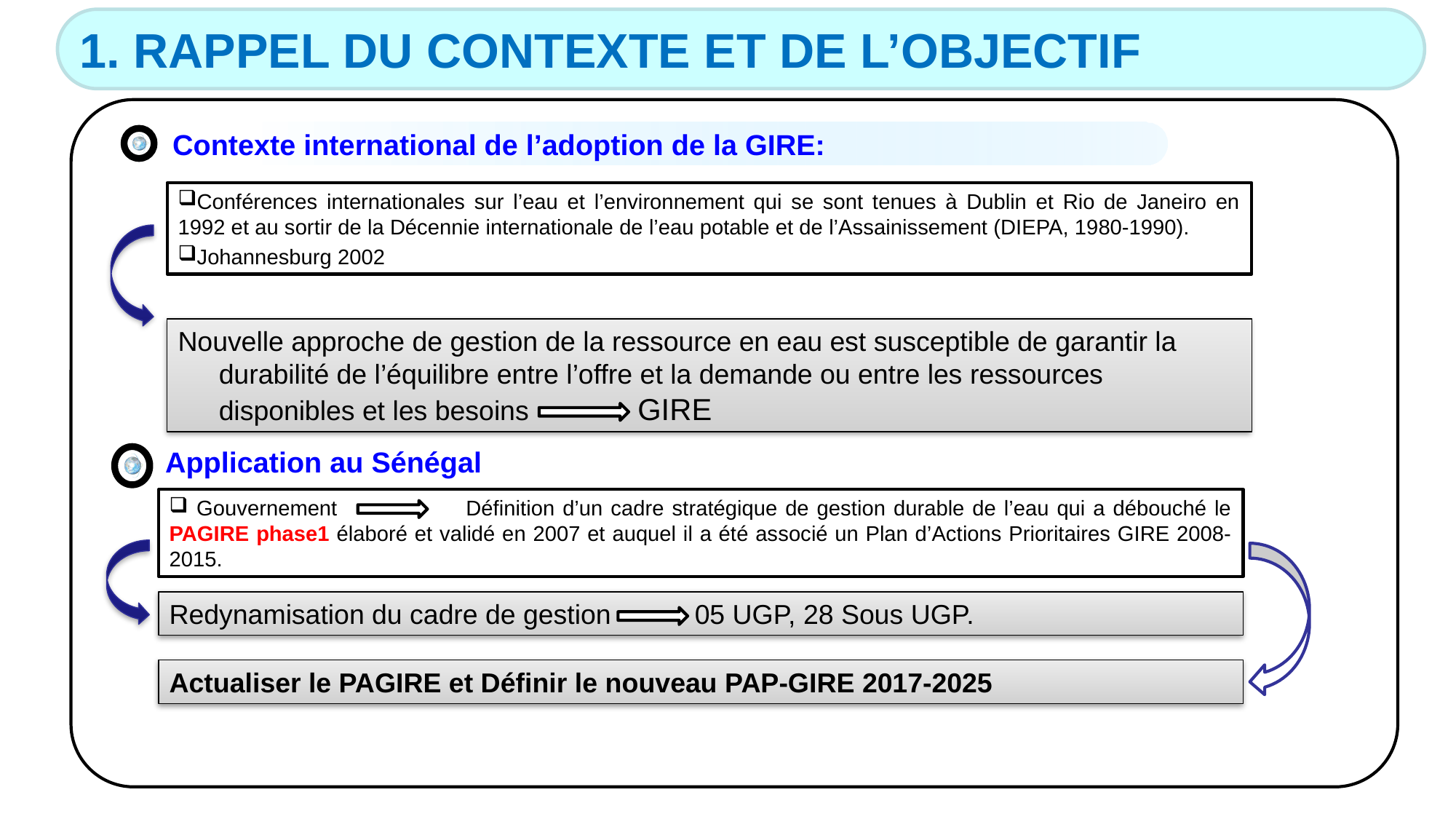

1. RAPPEL DU CONTEXTE ET DE L’OBJECTIF

Contexte international de l’adoption de la GIRE:

Conférences internationales sur l’eau et l’environnement qui se sont tenues à Dublin et Rio de Janeiro en 1992 et au sortir de la Décennie internationale de l’eau potable et de l’Assainissement (DIEPA, 1980-1990).
Johannesburg 2002

Nouvelle approche de gestion de la ressource en eau est susceptible de garantir la durabilité de l’équilibre entre l’offre et la demande ou entre les ressources disponibles et les besoins             GIRE

 Application au Sénégal

 Gouvernement                Définition d’un cadre stratégique de gestion durable de l’eau qui a débouché le PAGIRE phase1 élaboré et validé en 2007 et auquel il a été associé un Plan d’Actions Prioritaires GIRE 2008-2015.

Redynamisation du cadre de gestion           05 UGP, 28 Sous UGP.

Actualiser le PAGIRE et Définir le nouveau PAP-GIRE 2017-2025